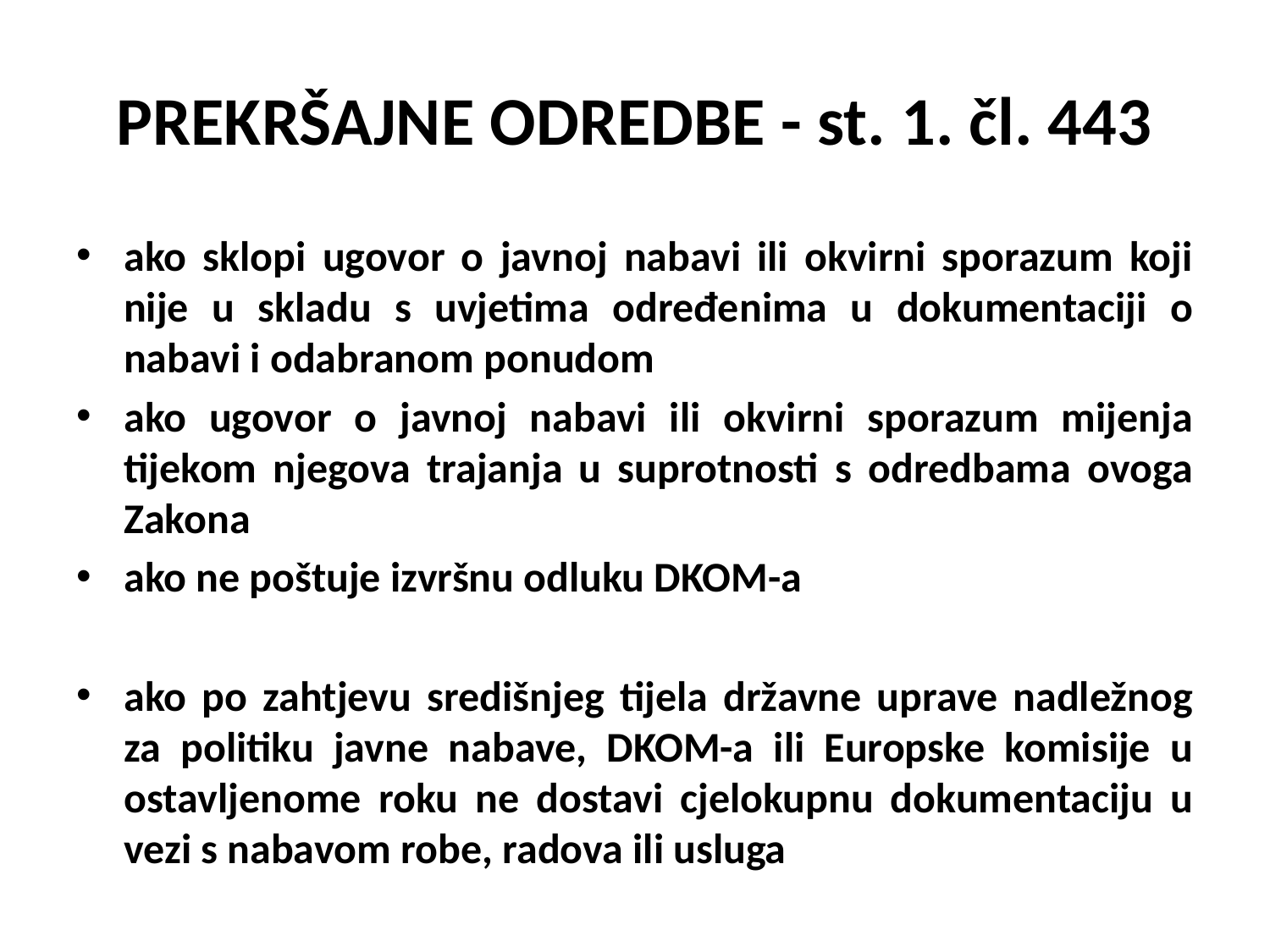

# PREKRŠAJNE ODREDBE - st. 1. čl. 443
ako sklopi ugovor o javnoj nabavi ili okvirni sporazum koji nije u skladu s uvjetima određenima u dokumentaciji o nabavi i odabranom ponudom
ako ugovor o javnoj nabavi ili okvirni sporazum mijenja tijekom njegova trajanja u suprotnosti s odredbama ovoga Zakona
ako ne poštuje izvršnu odluku DKOM-a

ako po zahtjevu središnjeg tijela državne uprave nadležnog za politiku javne nabave, DKOM-a ili Europske komisije u ostavljenome roku ne dostavi cjelokupnu dokumentaciju u vezi s nabavom robe, radova ili usluga